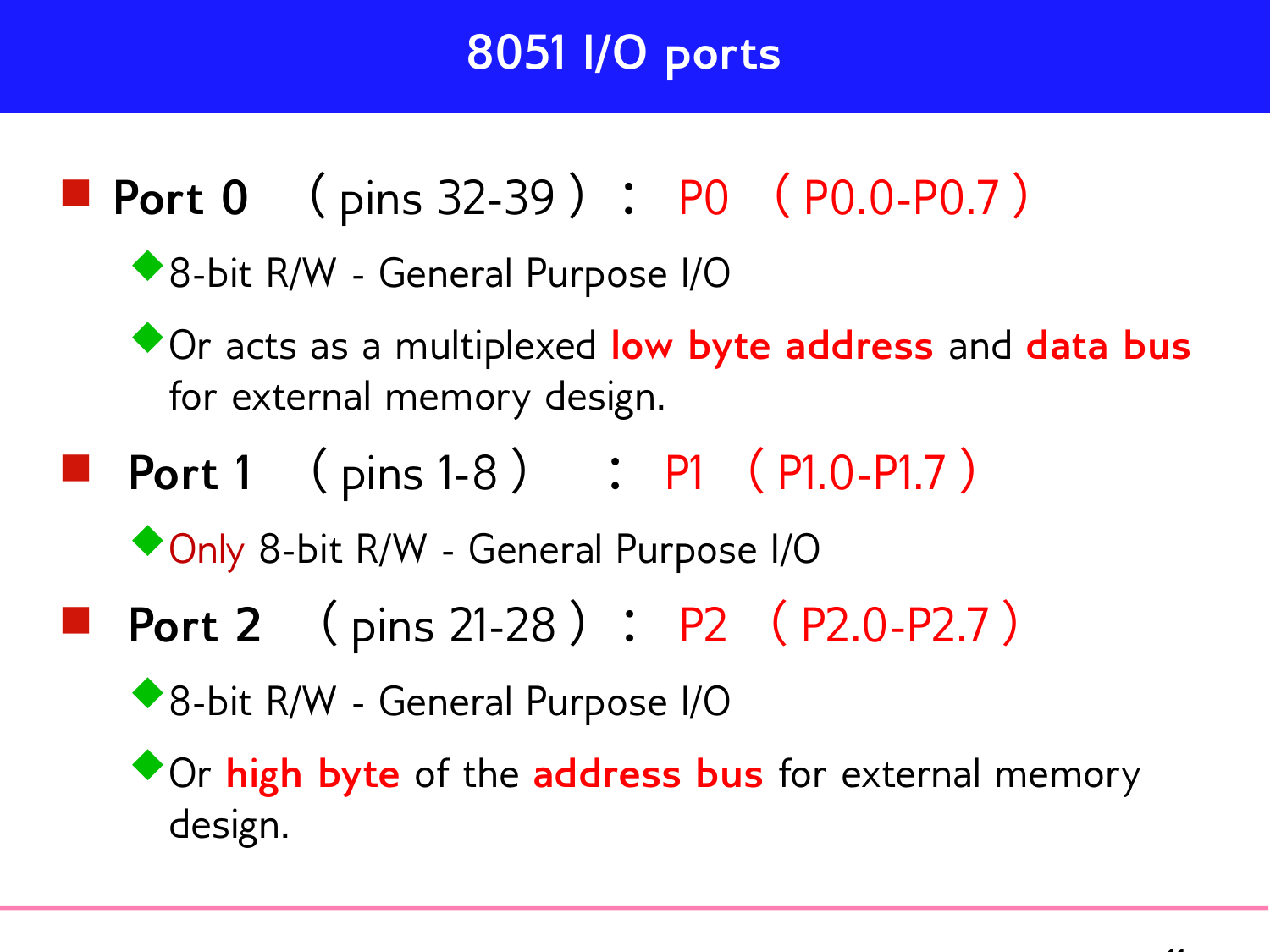

# 8051 I/O ports
Port 0 （pins 32-39）：P0（P0.0-P0.7）
8-bit R/W - General Purpose I/O
Or acts as a multiplexed low byte address and data bus for external memory design.
 Port 1 （pins 1-8）    ：P1（P1.0-P1.7）
Only 8-bit R/W - General Purpose I/O
 Port 2 （pins 21-28）：P2（P2.0-P2.7）
8-bit R/W - General Purpose I/O
Or high byte of the address bus for external memory design.